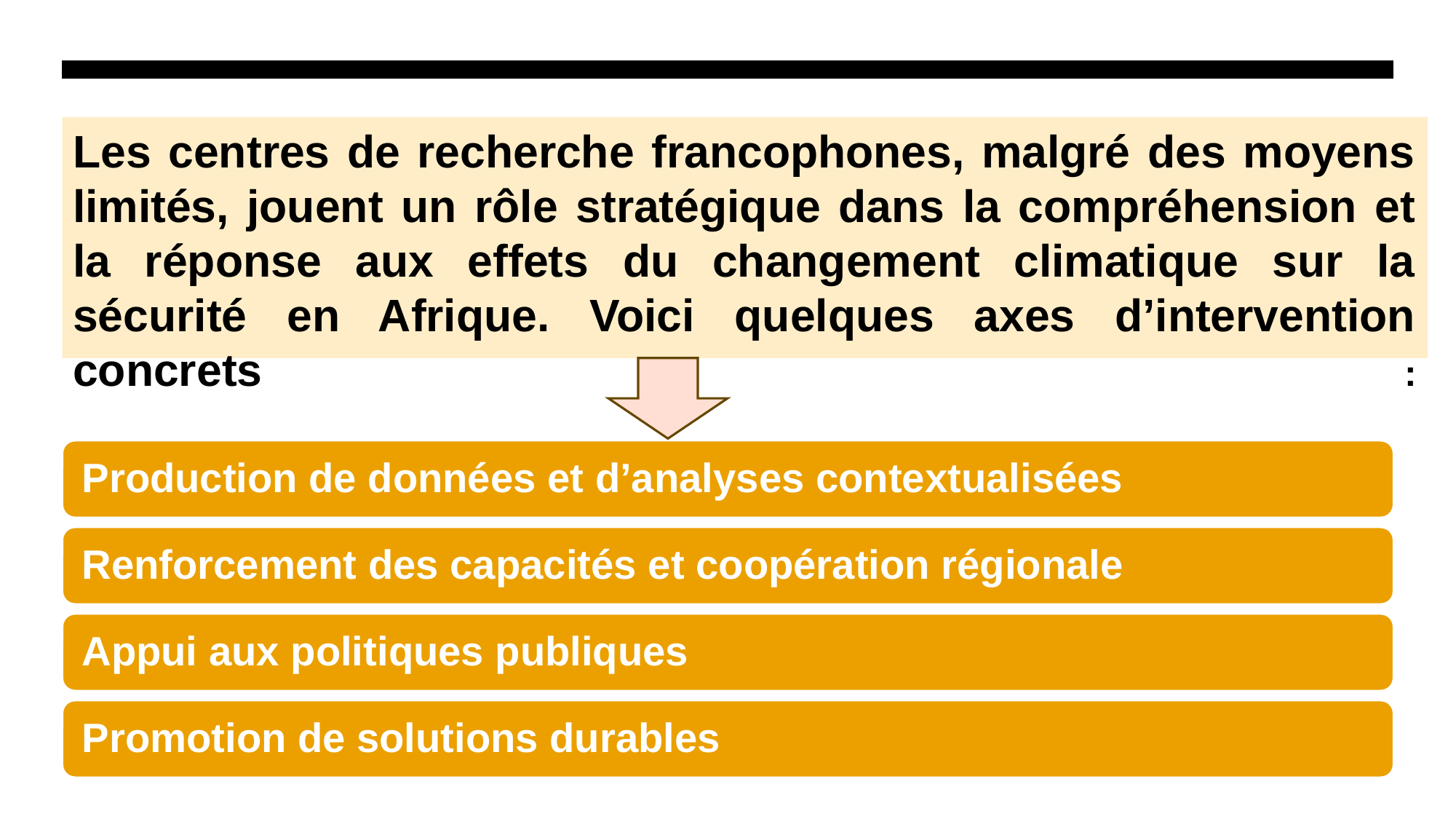

# Les centres de recherche francophones, malgré des moyens limités, jouent un rôle stratégique dans la compréhension et la réponse aux effets du changement climatique sur la sécurité en Afrique. Voici quelques axes d’intervention concrets :

Production de données et d’analyses contextualisées
Renforcement des capacités et coopération régionale
Appui aux politiques publiques
Promotion de solutions durables